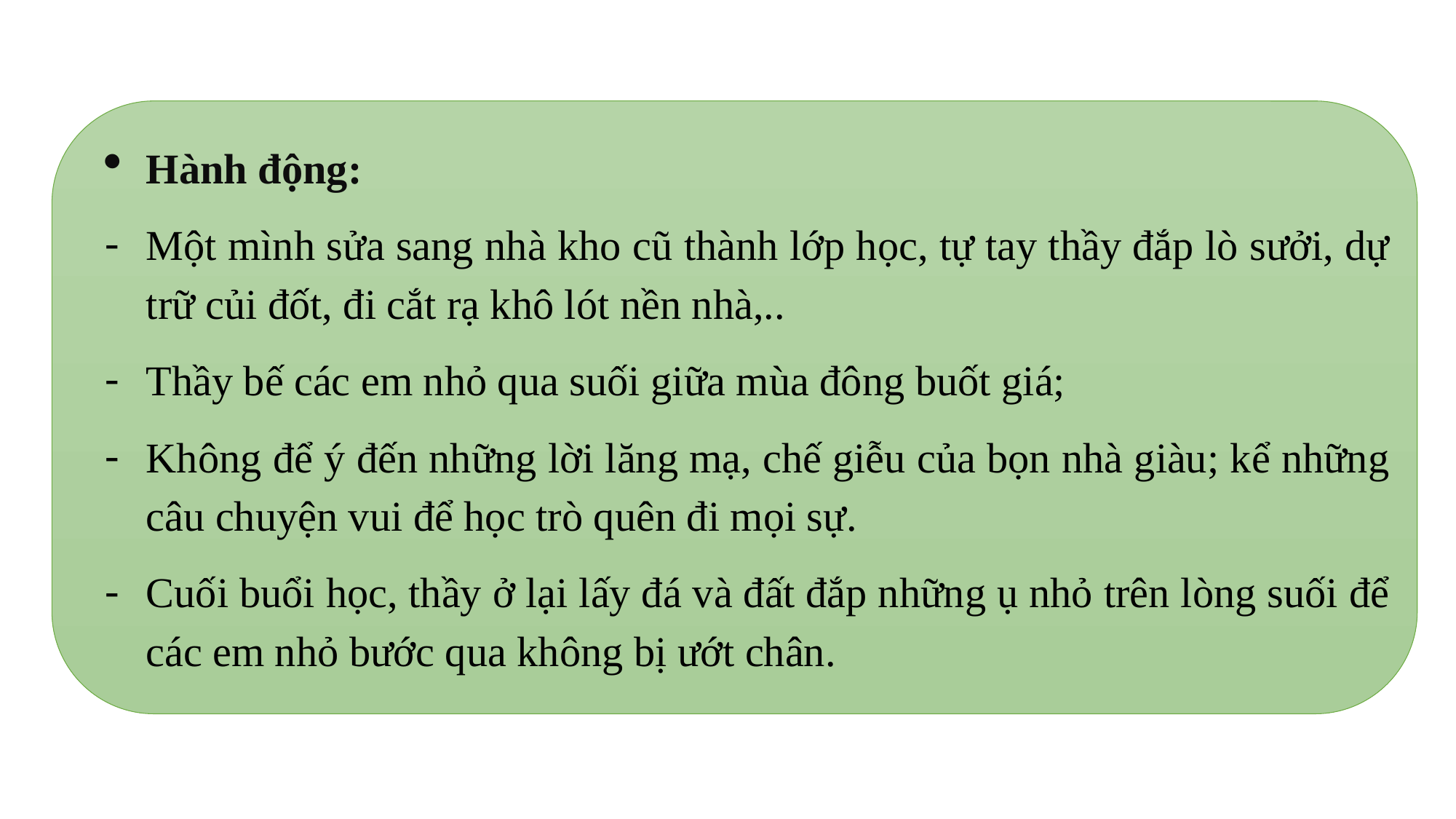

Hành động:
Một mình sửa sang nhà kho cũ thành lớp học, tự tay thầy đắp lò sưởi, dự trữ củi đốt, đi cắt rạ khô lót nền nhà,..
Thầy bế các em nhỏ qua suối giữa mùa đông buốt giá;
Không để ý đến những lời lăng mạ, chế giễu của bọn nhà giàu; kể những câu chuyện vui để học trò quên đi mọi sự.
Cuối buổi học, thầy ở lại lấy đá và đất đắp những ụ nhỏ trên lòng suối để các em nhỏ bước qua không bị ướt chân.